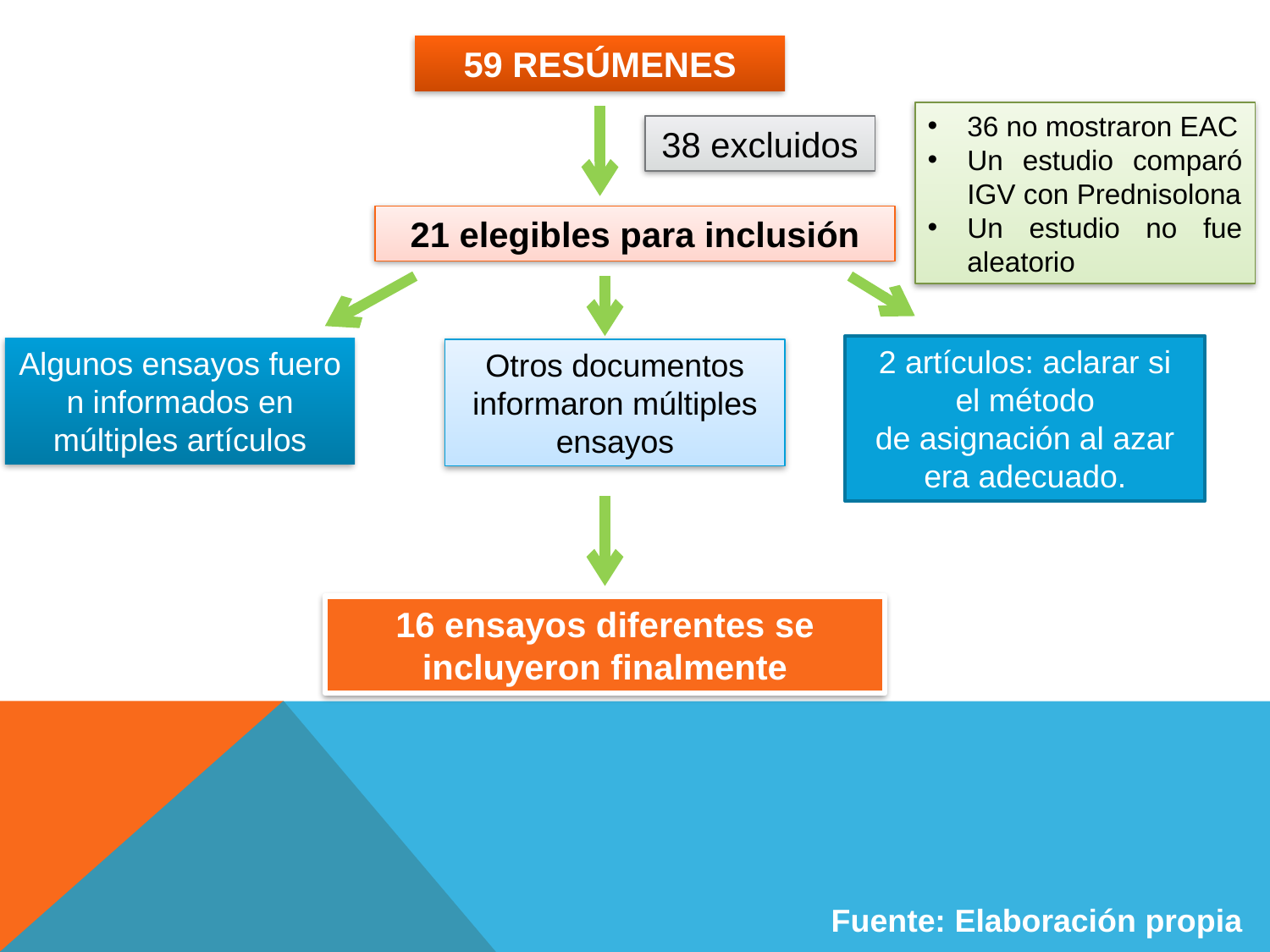

59 RESÚMENES
36 no mostraron EAC
Un estudio comparó IGV con Prednisolona
Un estudio no fue aleatorio
38 excluidos
21 elegibles para inclusión
2 artículos: aclarar si el método de asignación al azar era adecuado.
Algunos ensayos fueron informados en múltiples artículos
Otros documentos informaron múltiples ensayos
16 ensayos diferentes se incluyeron finalmente
Fuente: Elaboración propia